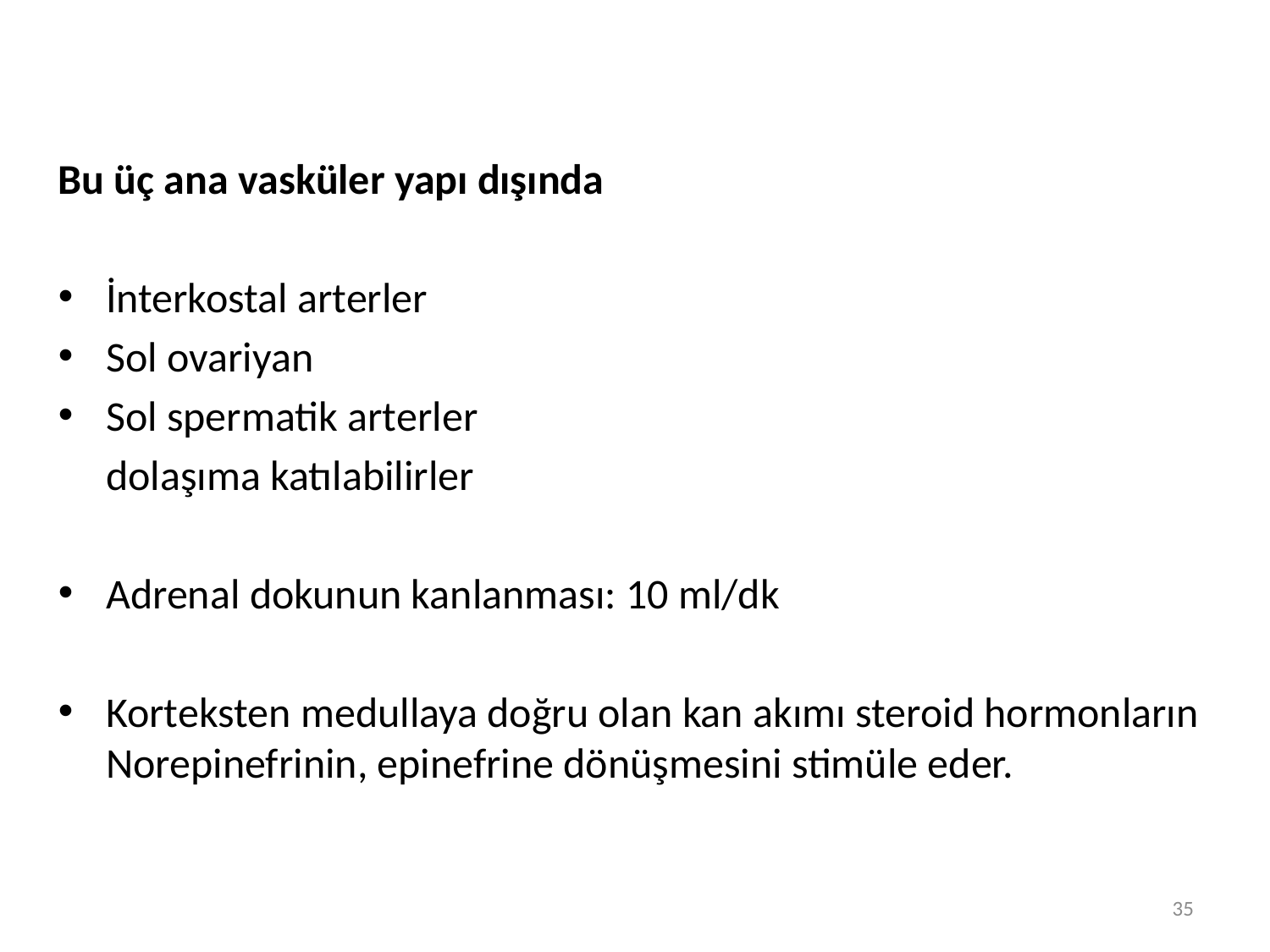

#
Bu üç ana vasküler yapı dışında

İnterkostal arterler
Sol ovariyan
Sol spermatik arterler
     dolaşıma katılabilirler

Adrenal dokunun kanlanması: 10 ml/dk

Korteksten medullaya doğru olan kan akımı steroid hormonların Norepinefrinin, epinefrine dönüşmesini stimüle eder.
35